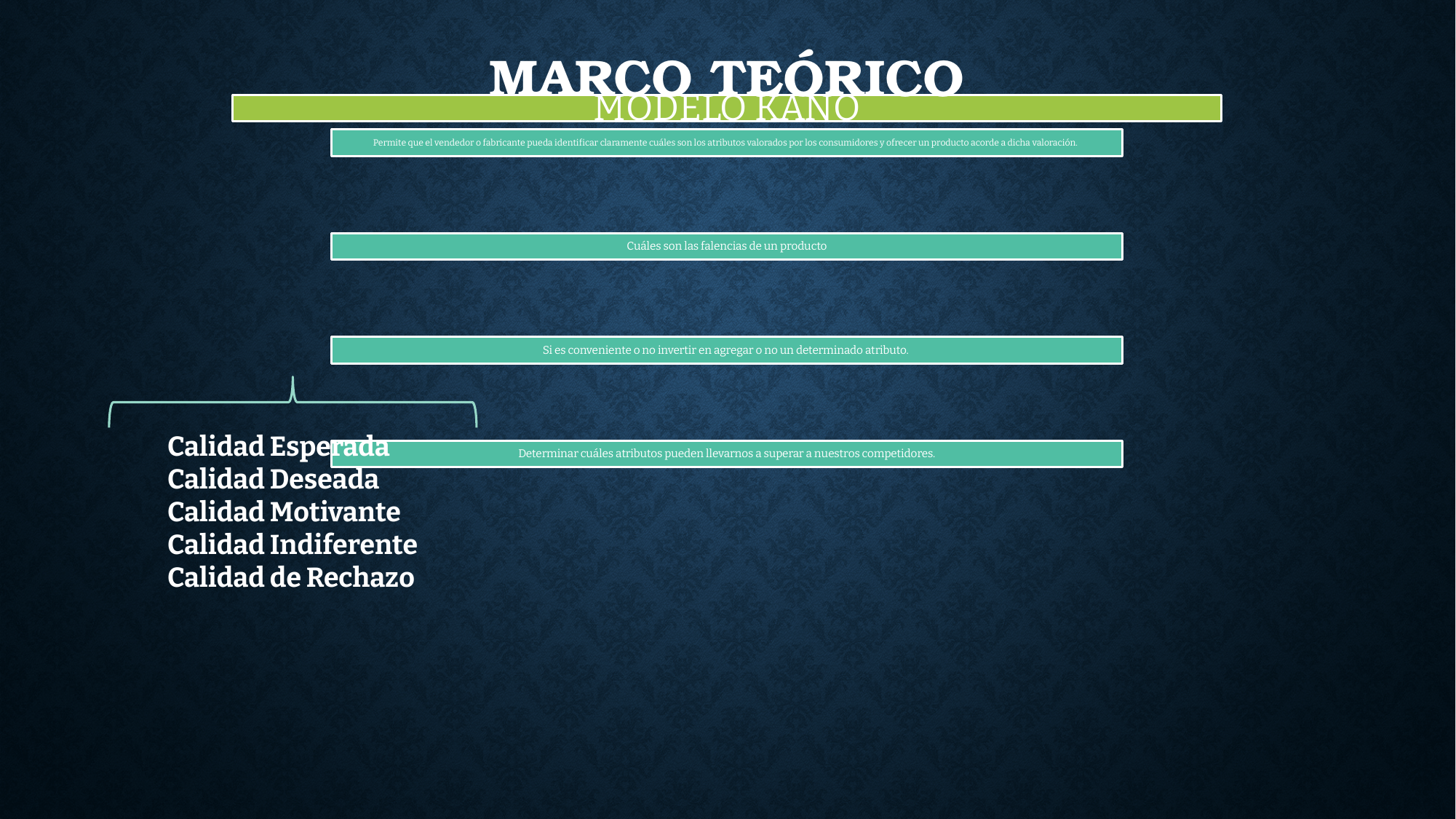

# MARCO TEÓRICO
MODELO KANO
Permite que el vendedor o fabricante pueda identificar claramente cuáles son los atributos valorados por los consumidores y ofrecer un producto acorde a dicha valoración.
Cuáles son las falencias de un producto
Si es conveniente o no invertir en agregar o no un determinado atributo.
Determinar cuáles atributos pueden llevarnos a superar a nuestros competidores.

Calidad Esperada
Calidad Deseada
Calidad Motivante
Calidad Indiferente
Calidad de Rechazo